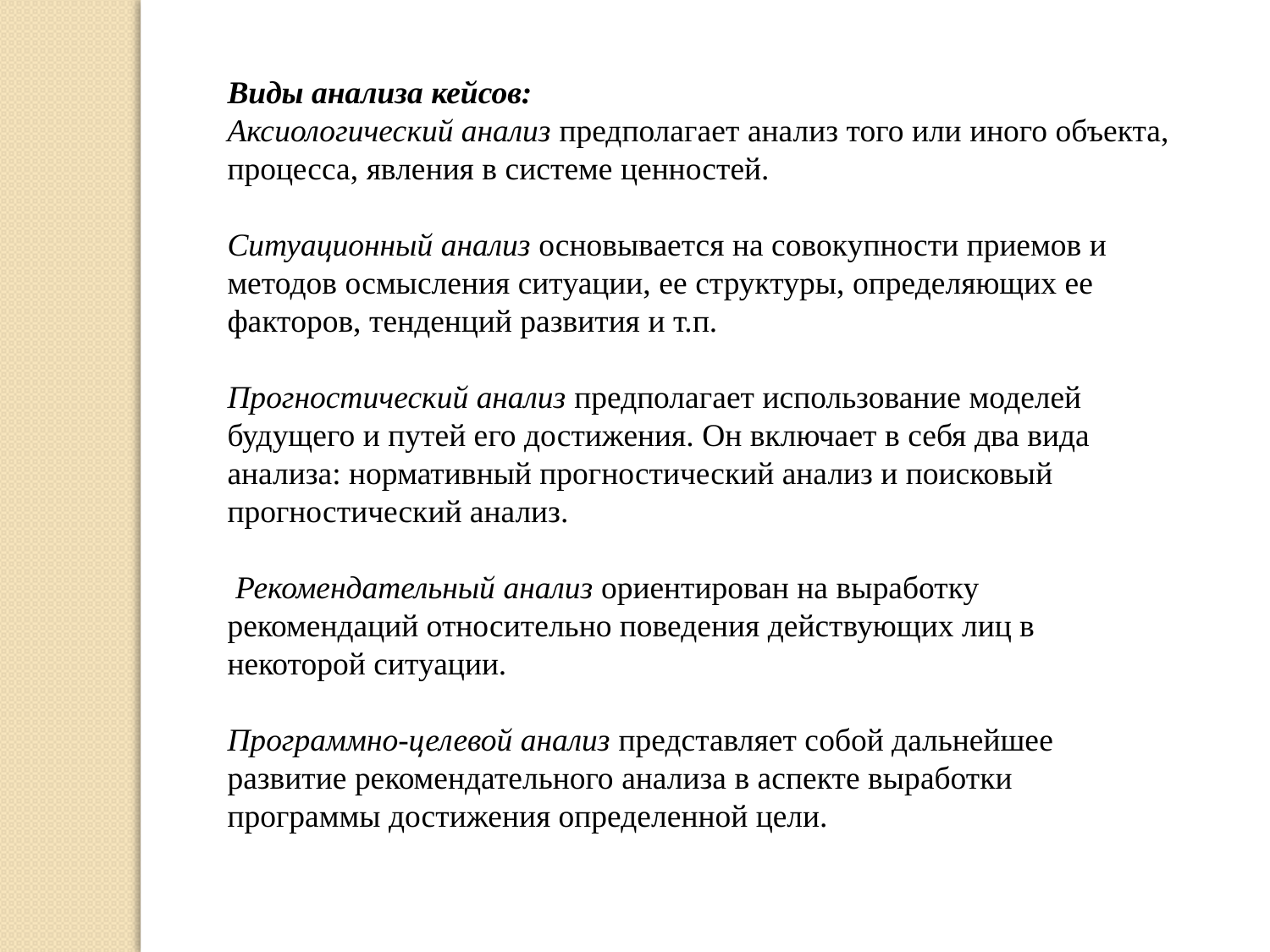

Виды анализа кейсов:
Аксиологический анализ предполагает анализ того или иного объекта, процесса, явления в системе ценностей.

Ситуационный анализ основывается на совокупности приемов и методов осмысления ситуации, ее структуры, определяющих ее факторов, тенденций развития и т.п.

Прогностический анализ предполагает использование моделей будущего и путей его достижения. Он включает в себя два вида анализа: нормативный прогностический анализ и поисковый прогностический анализ.

 Рекомендательный анализ ориентирован на выработку рекомендаций относительно поведения действующих лиц в некоторой ситуации.

Программно-целевой анализ представляет собой дальнейшее развитие рекомендательного анализа в аспекте выработки программы достижения определенной цели.